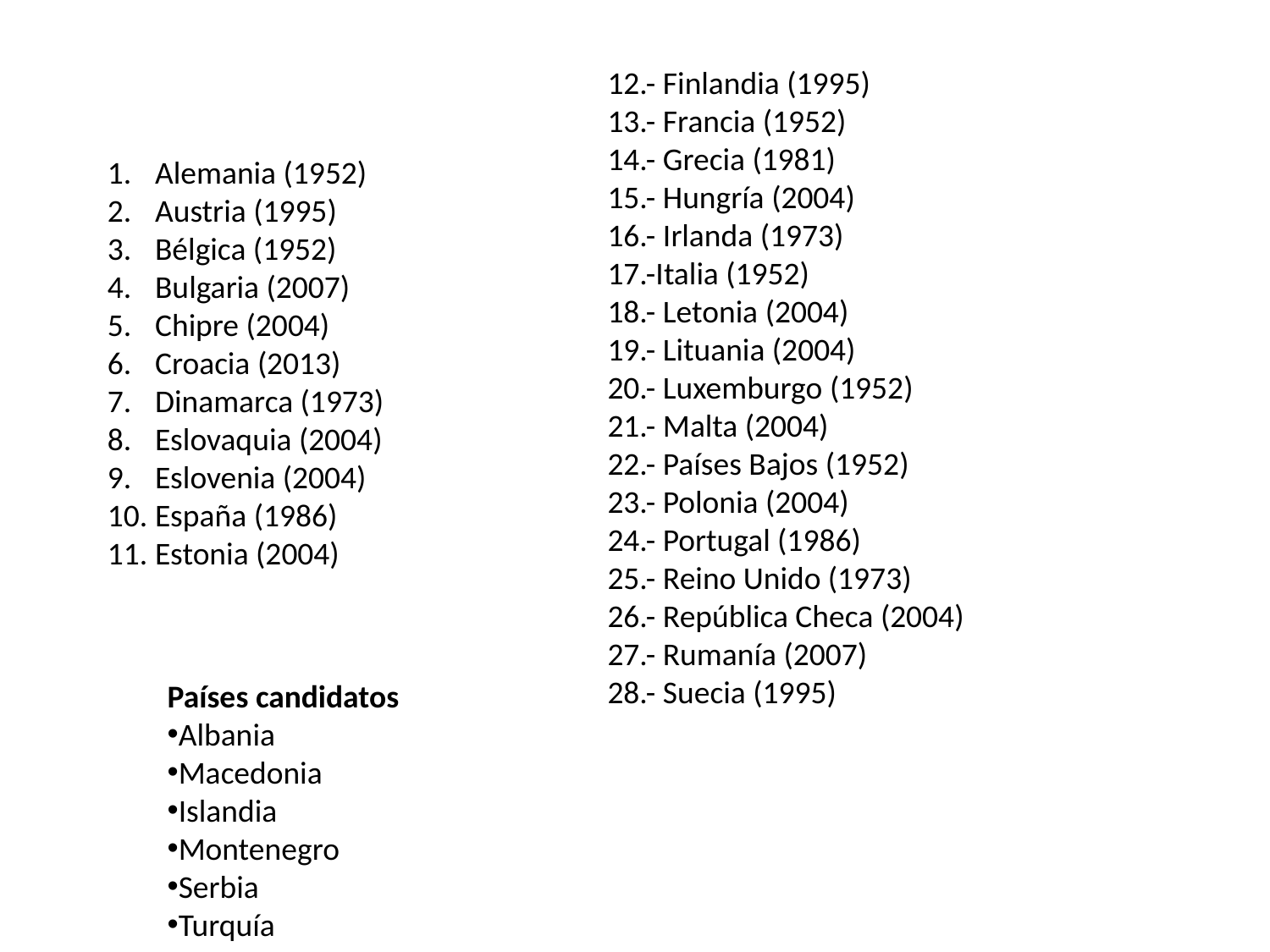

12.- Finlandia (1995)
13.- Francia (1952)
14.- Grecia (1981)
15.- Hungría (2004)
16.- Irlanda (1973)
17.-Italia (1952)
18.- Letonia (2004)
19.- Lituania (2004)
20.- Luxemburgo (1952)
21.- Malta (2004)
22.- Países Bajos (1952)
23.- Polonia (2004)
24.- Portugal (1986)
25.- Reino Unido (1973)
26.- República Checa (2004)
27.- Rumanía (2007)
28.- Suecia (1995)
Alemania (1952)
Austria (1995)
Bélgica (1952)
Bulgaria (2007)
Chipre (2004)
Croacia (2013)
Dinamarca (1973)
Eslovaquia (2004)
Eslovenia (2004)
España (1986)
Estonia (2004)
Países candidatos
Albania
Macedonia
Islandia
Montenegro
Serbia
Turquía